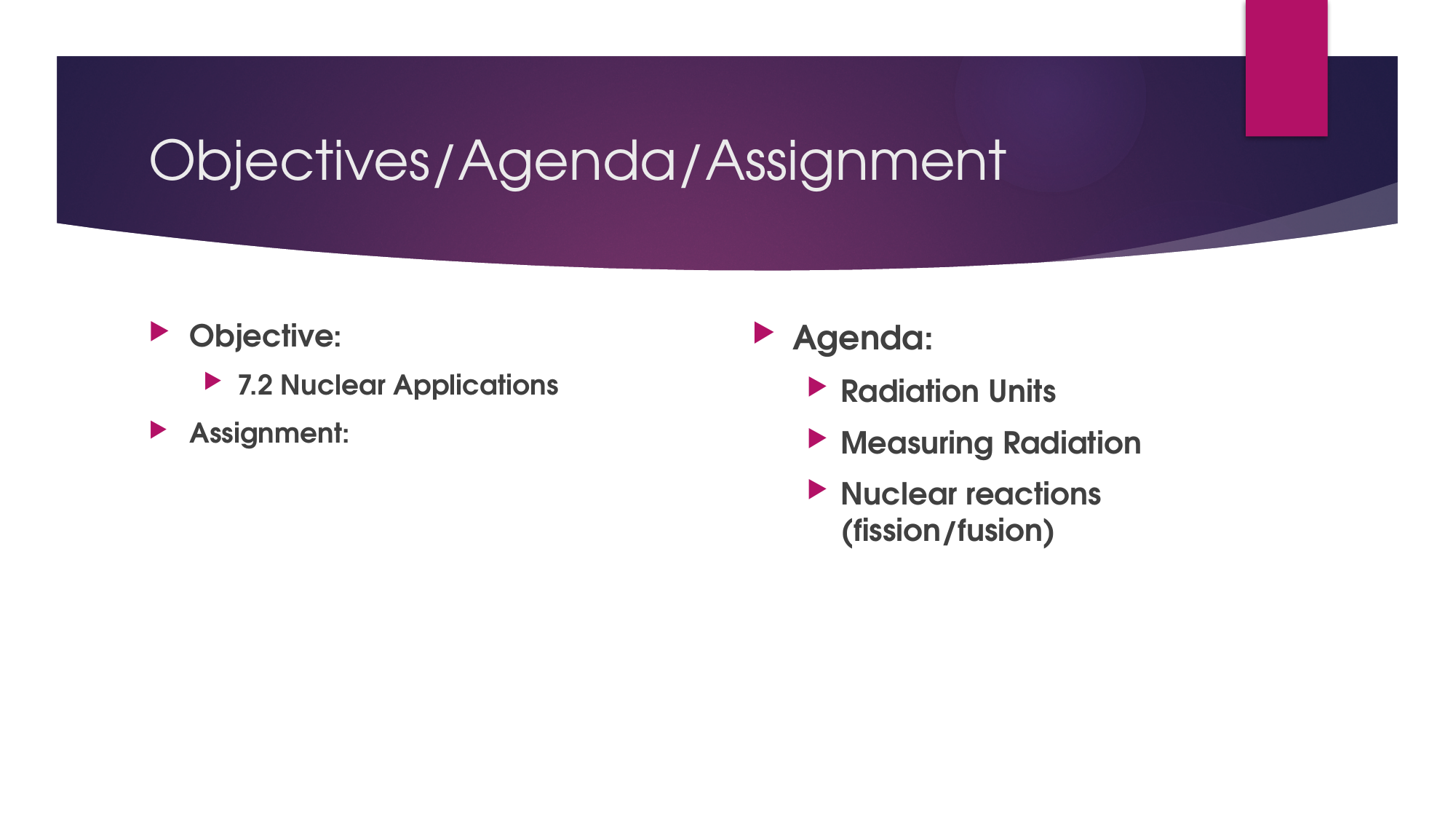

# Objectives/Agenda/Assignment
Objective:
7.2 Nuclear Applications
Assignment:

Agenda:
Radiation Units
Measuring Radiation
Nuclear reactions (fission/fusion)